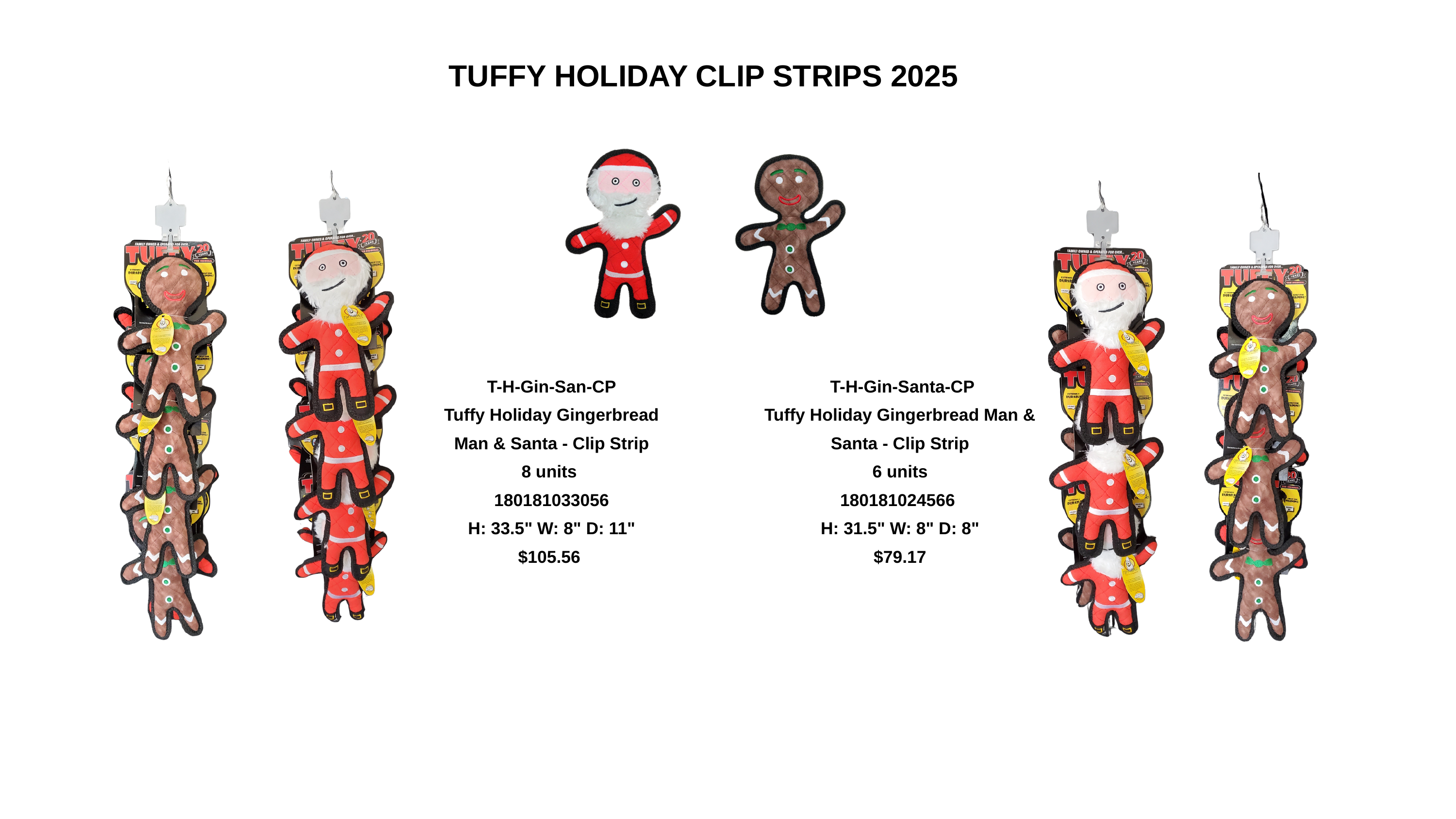

TUFFY HOLIDAY CLIP STRIPS 2025

T-H-Gin-San-CP
Tuffy Holiday Gingerbread Man & Santa - Clip Strip
8 units
180181033056
H: 33.5" W: 8" D: 11"
$105.56
 T-H-Gin-Santa-CP
Tuffy Holiday Gingerbread Man & Santa - Clip Strip
6 units
180181024566
H: 31.5" W: 8" D: 8"
$79.17